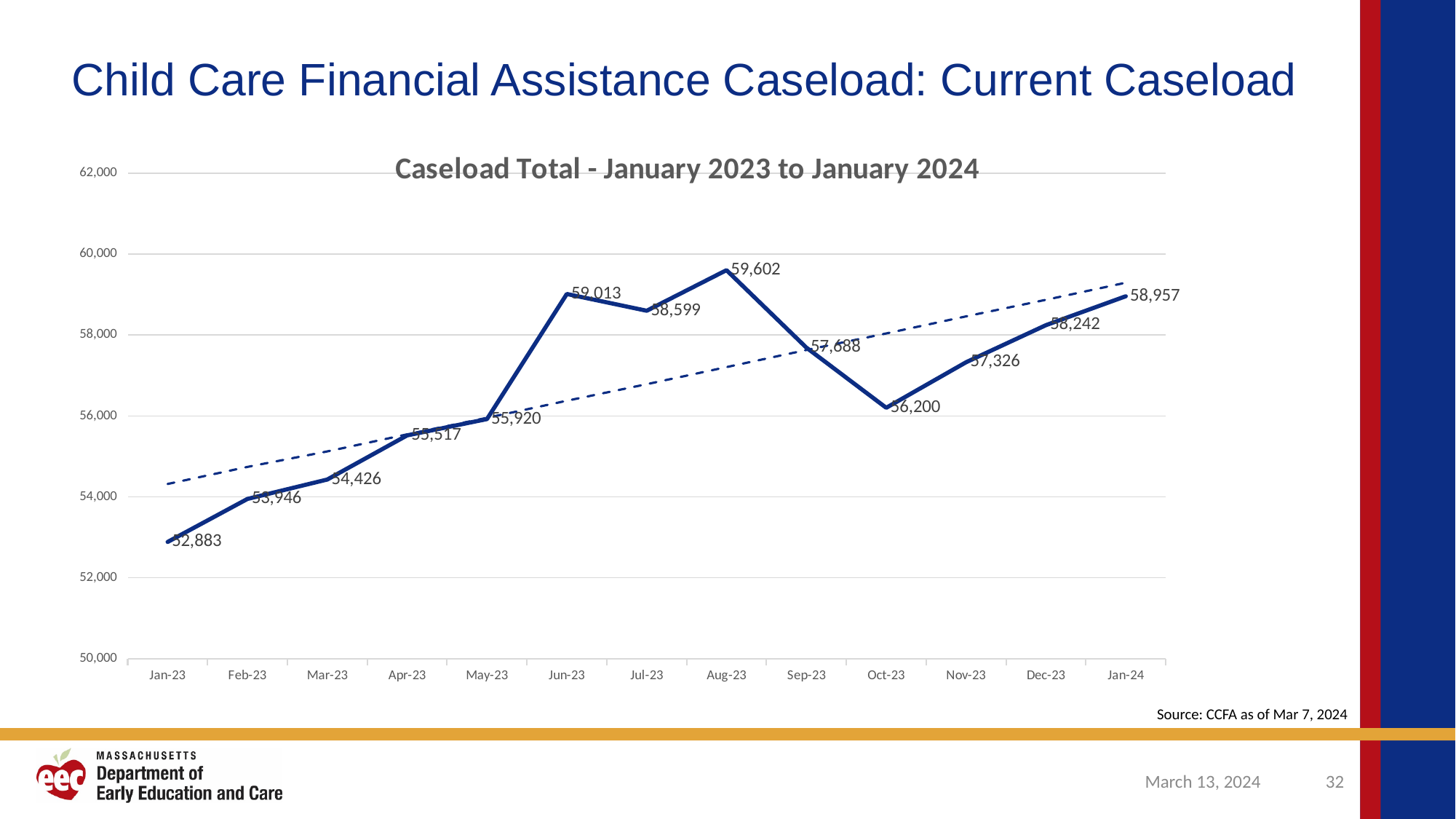

# Child Care Financial Assistance Caseload: Current Caseload

### Chart: Caseload Total - January 2023 to January 2024

| Category |  |
|---|---|
| 44927 | 52883.0 |
| 44958 | 53946.0 |
| 44986 | 54426.0 |
| 45017 | 55517.0 |
| 45047 | 55920.0 |
| 45078 | 59013.0 |
| 45108 | 58599.0 |
| 45139 | 59602.0 |
| 45170 | 57688.0 |
| 45200 | 56200.0 |
| 45231 | 57326.0 |
| 45261 | 58242.0 |
| 45292 | 58957.0 |
Source: CCFA as of Mar 7, 2024
March 13, 2024
32